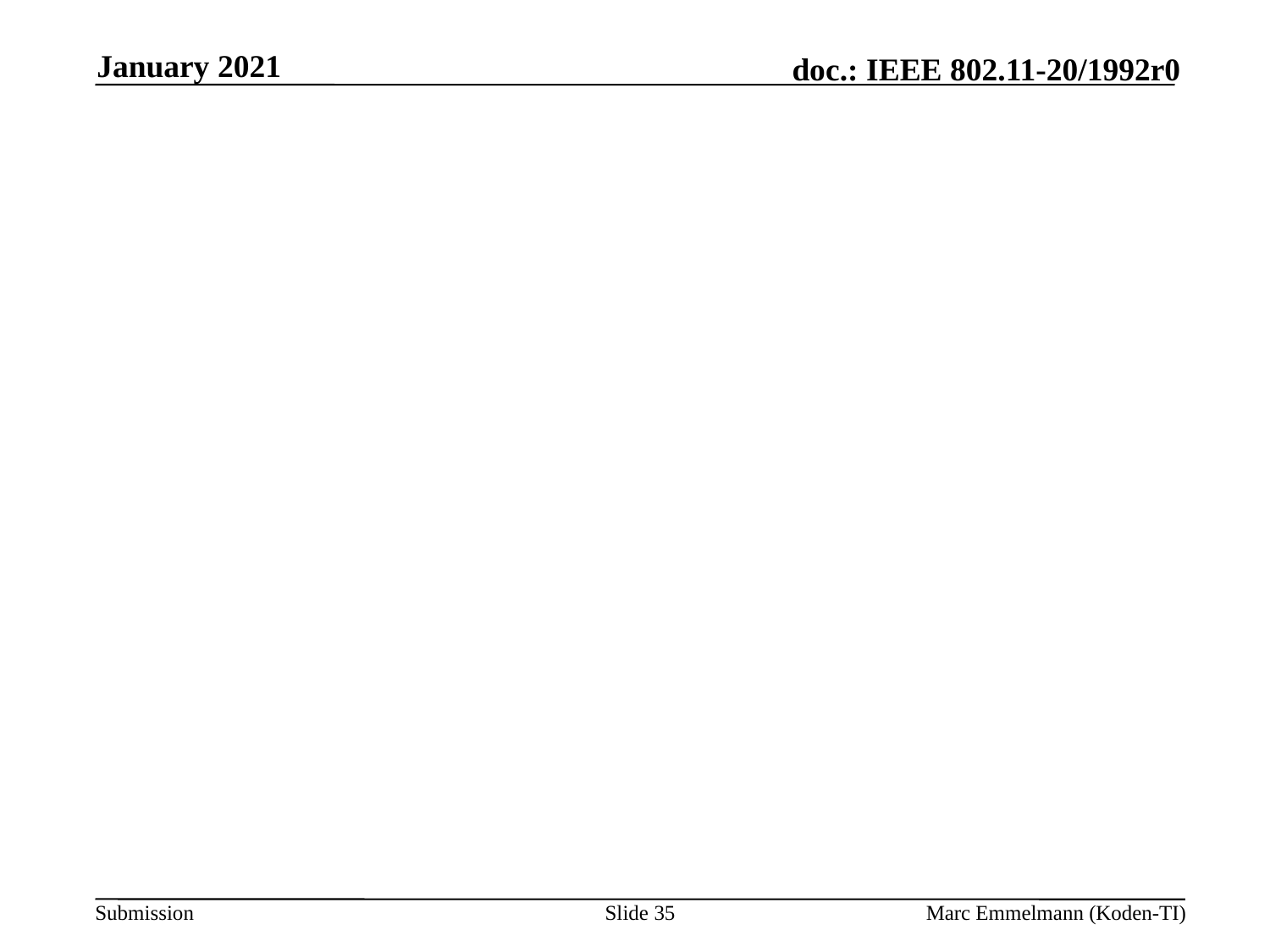

January 2021
#

Slide 35
Marc Emmelmann (Koden-TI)